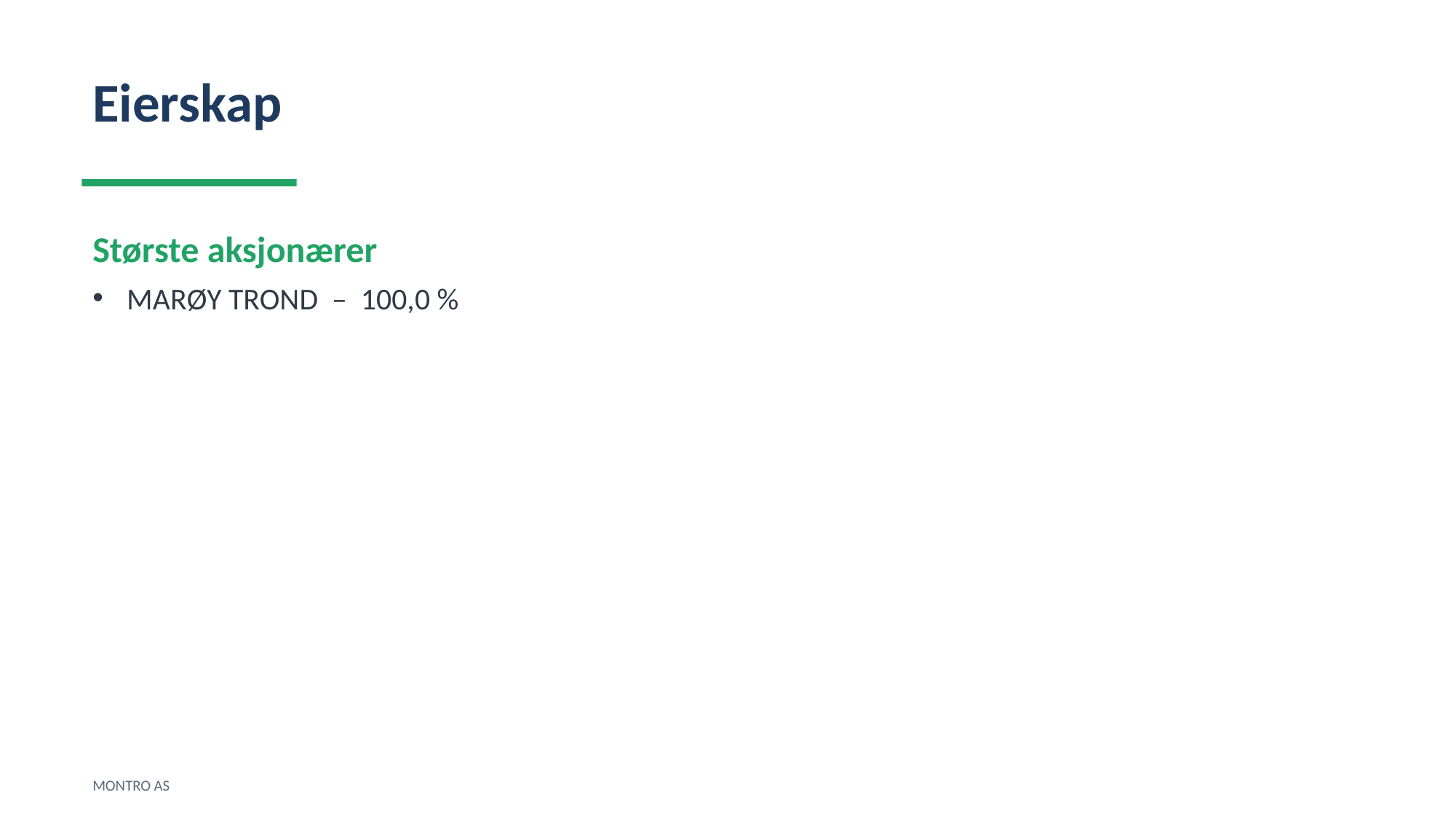

Eierskap

Største aksjonærer
MARØY TROND  –  100,0 %
MONTRO AS